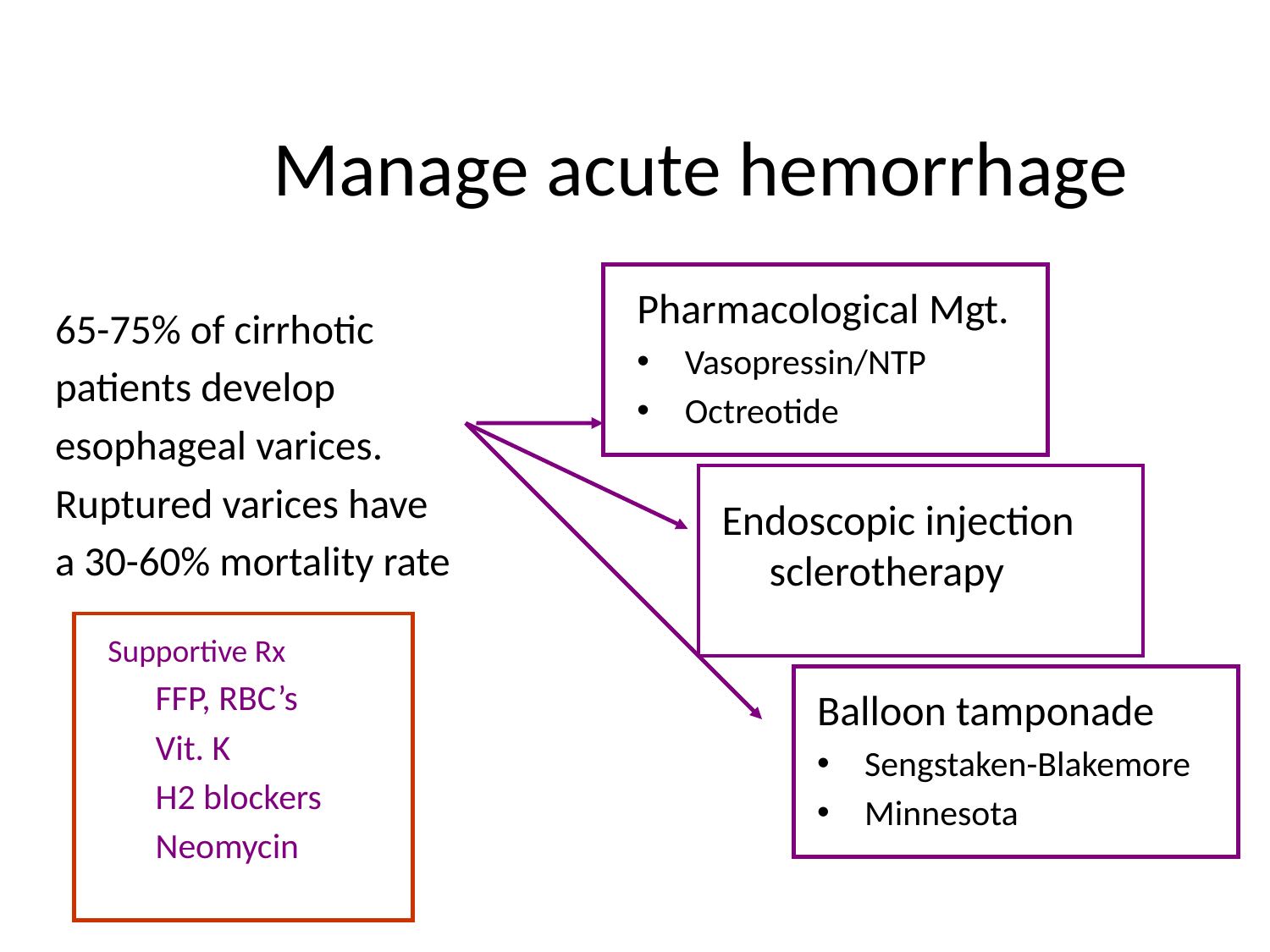

# Manage acute hemorrhage

Pharmacological Mgt.
Vasopressin/NTP
Octreotide

65-75% of cirrhotic
patients develop
esophageal varices.
Ruptured varices have
a 30-60% mortality rate

Endoscopic injection sclerotherapy

Supportive Rx
FFP, RBC’s
Vit. K
H2 blockers
Neomycin

Balloon tamponade
Sengstaken-Blakemore
Minnesota